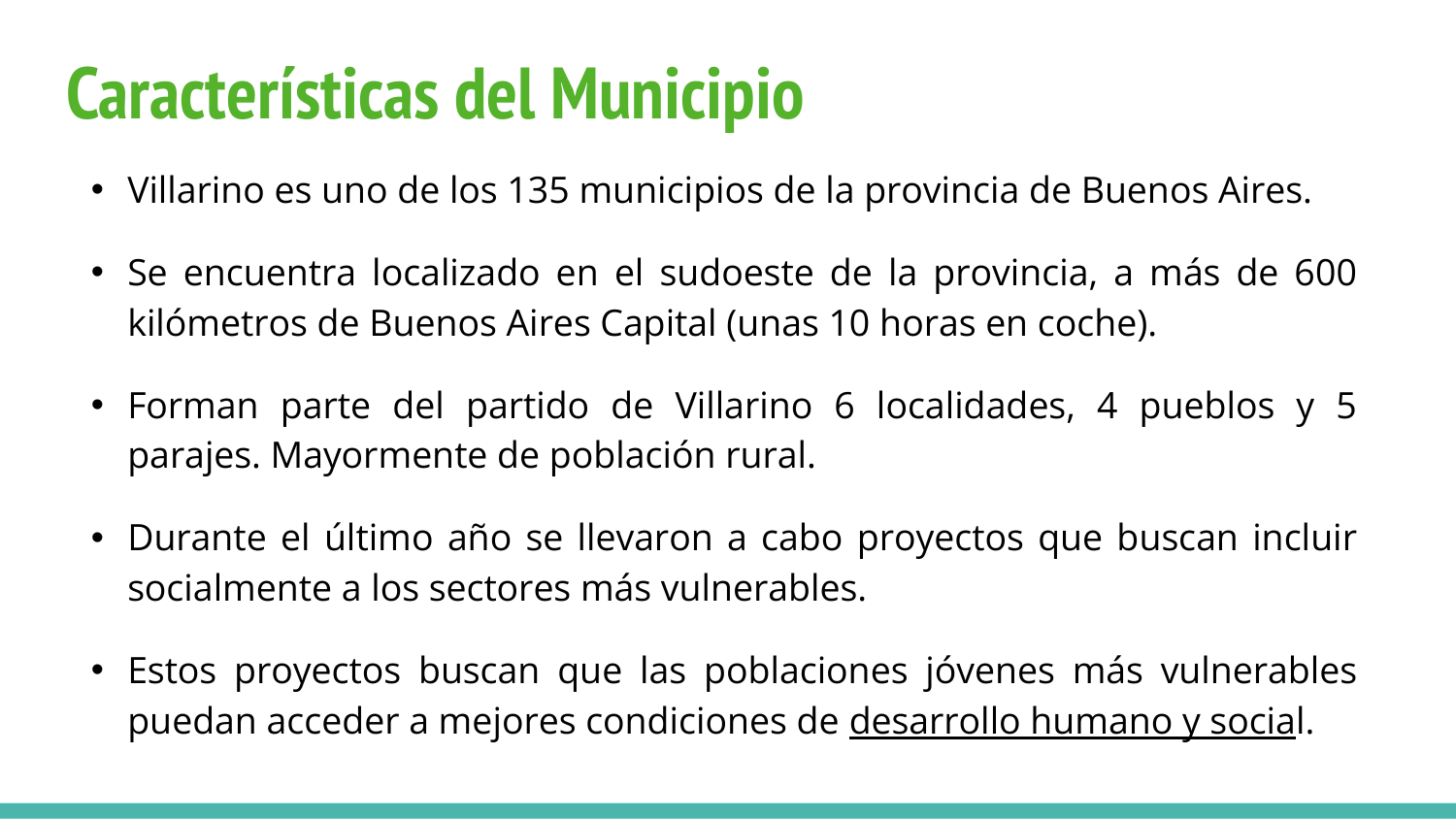

# Características del Municipio
Villarino es uno de los 135 municipios de la provincia de Buenos Aires.
Se encuentra localizado en el sudoeste de la provincia, a más de 600 kilómetros de Buenos Aires Capital (unas 10 horas en coche).
Forman parte del partido de Villarino 6 localidades, 4 pueblos y 5 parajes. Mayormente de población rural.
Durante el último año se llevaron a cabo proyectos que buscan incluir socialmente a los sectores más vulnerables.
Estos proyectos buscan que las poblaciones jóvenes más vulnerables puedan acceder a mejores condiciones de desarrollo humano y social.